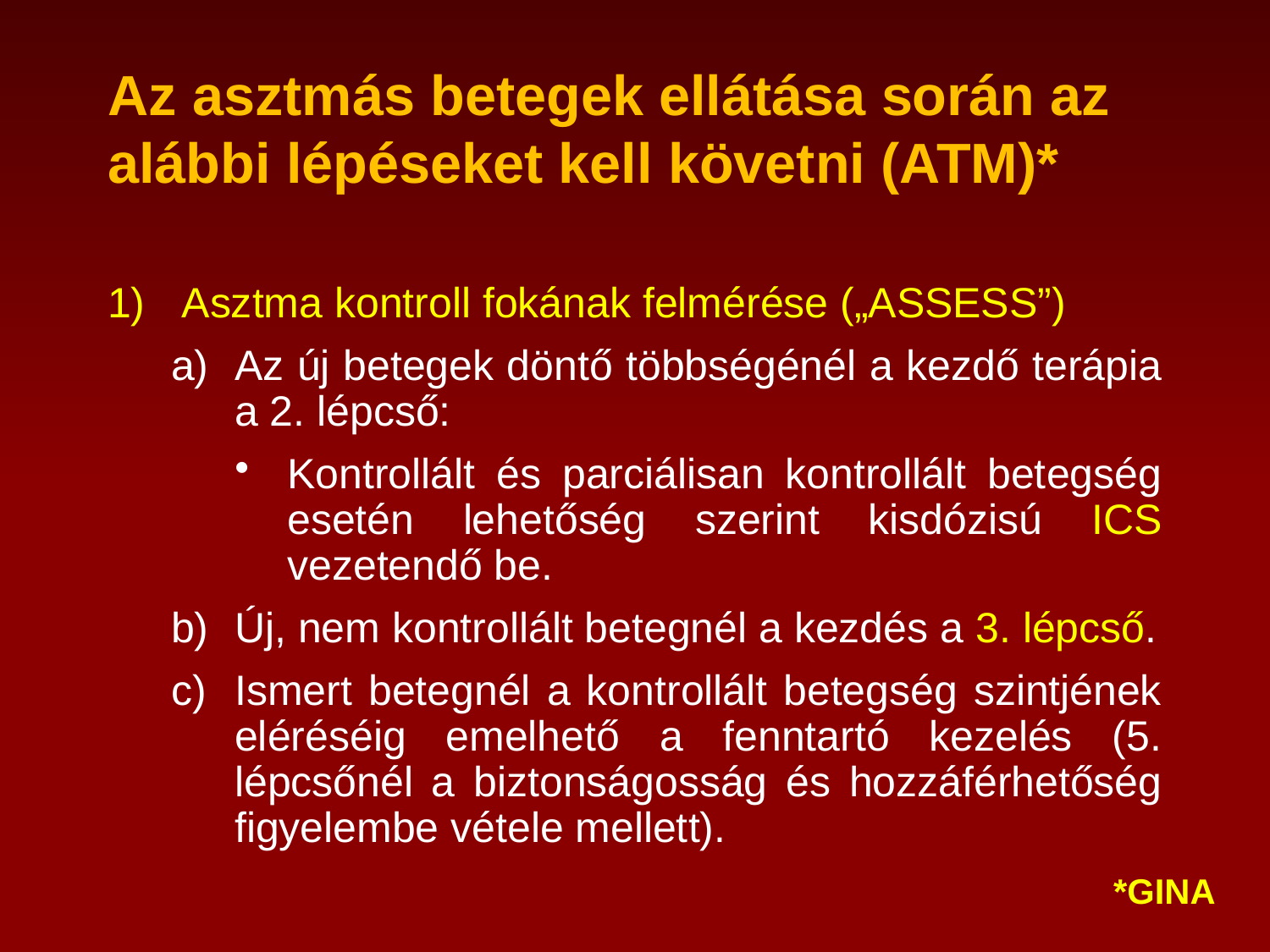

Az asztmás betegek ellátása során az alábbi lépéseket kell követni (ATM)*
Asztma kontroll fokának felmérése („ASSESS”)
Az új betegek döntő többségénél a kezdő terápia a 2. lépcső:
Kontrollált és parciálisan kontrollált betegség esetén lehetőség szerint kisdózisú ICS vezetendő be.
Új, nem kontrollált betegnél a kezdés a 3. lépcső.
Ismert betegnél a kontrollált betegség szintjének eléréséig emelhető a fenntartó kezelés (5. lépcsőnél a biztonságosság és hozzáférhetőség figyelembe vétele mellett).
*GINA